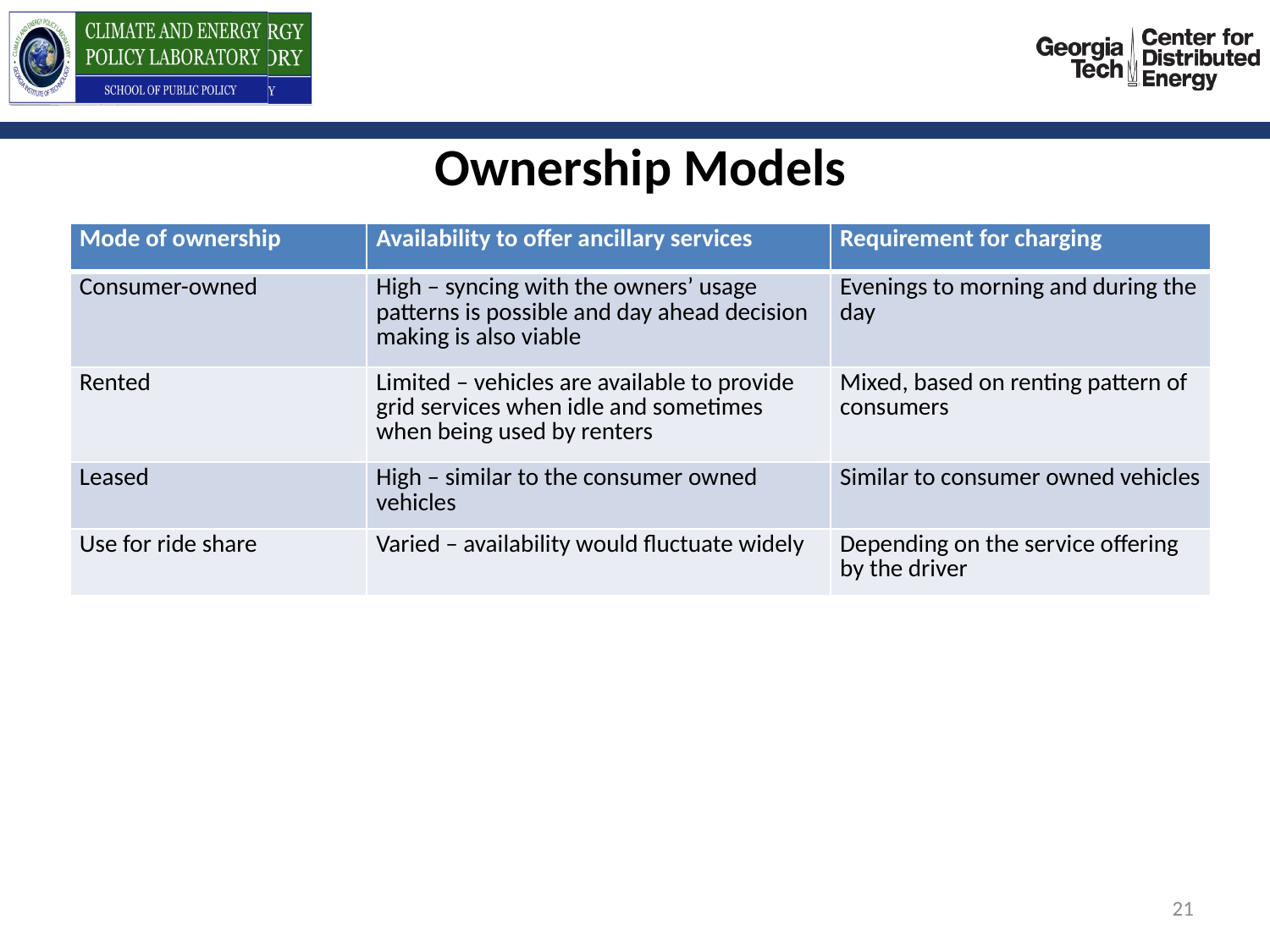

# Ownership Models
| Mode of ownership | Availability to offer ancillary services | Requirement for charging |
| --- | --- | --- |
| Consumer-owned | High – syncing with the owners’ usage patterns is possible and day ahead decision making is also viable | Evenings to morning and during the day |
| Rented | Limited – vehicles are available to provide grid services when idle and sometimes when being used by renters | Mixed, based on renting pattern of consumers |
| Leased | High – similar to the consumer owned vehicles | Similar to consumer owned vehicles |
| Use for ride share | Varied – availability would fluctuate widely | Depending on the service offering by the driver |
21